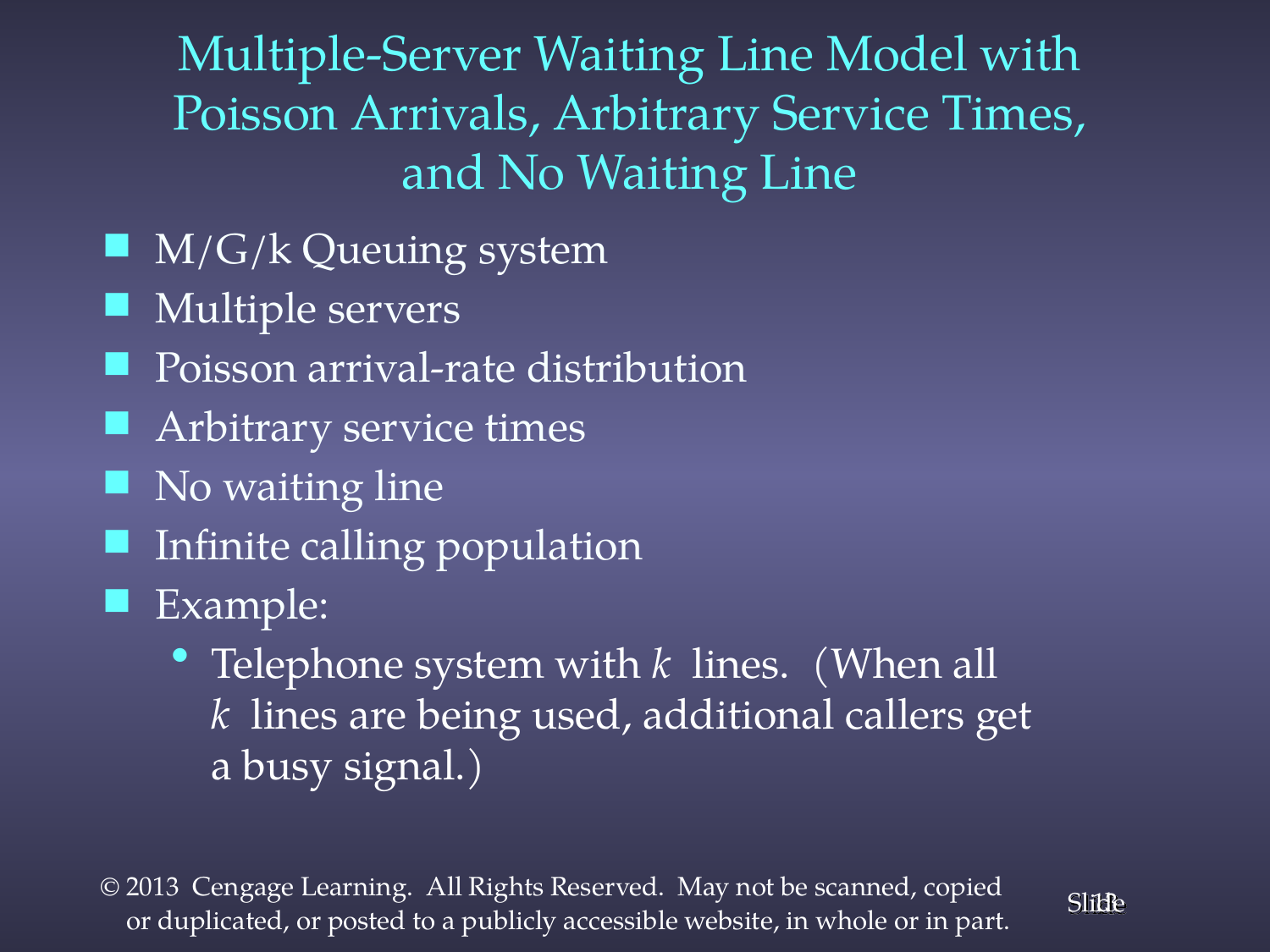

Multiple-Server Waiting Line Model with Poisson Arrivals, Arbitrary Service Times,
and No Waiting Line
M/G/k Queuing system
Multiple servers
Poisson arrival-rate distribution
Arbitrary service times
No waiting line
Infinite calling population
Example:
Telephone system with k  lines.  (When all     k  lines are being used, additional callers get a busy signal.)